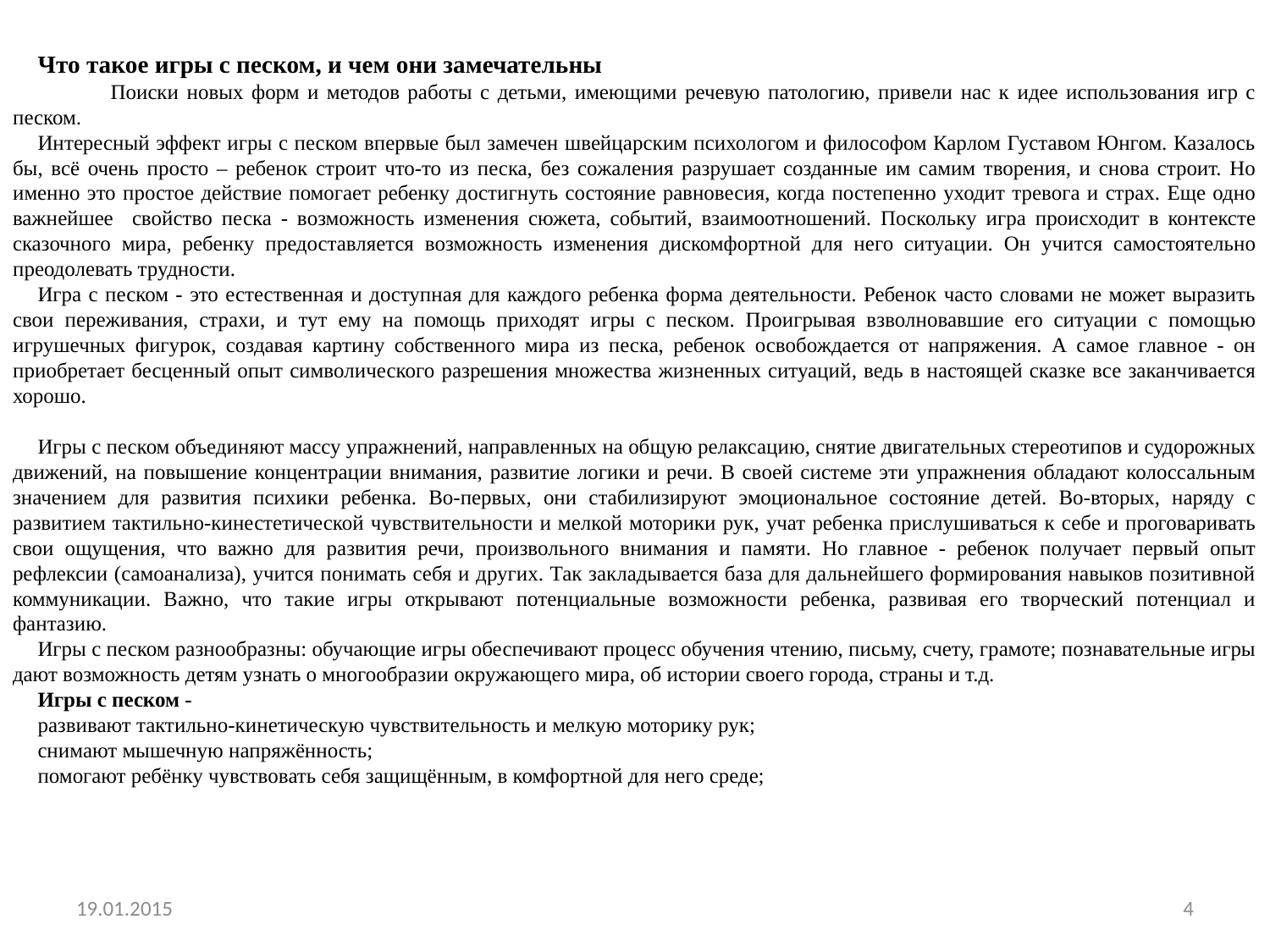

Что такое игры с песком, и чем они замечательны
         Поиски новых форм и методов работы с детьми, имеющими речевую патологию, привели нас к идее использования игр с песком.
Интересный эффект игры с песком впервые был замечен швейцарским психологом и философом Карлом Густавом Юнгом. Казалось бы, всё очень просто – ребенок строит что-то из песка, без сожаления разрушает созданные им самим творения, и снова строит. Но именно это простое действие помогает ребенку достигнуть состояние равновесия, когда постепенно уходит тревога и страх. Еще одно важнейшее  свойство песка - возможность изменения сюжета, событий, взаимоотношений. Поскольку игра происходит в контексте сказочного мира, ребенку предоставляется возможность изменения дискомфортной для него ситуации. Он учится самостоятельно преодолевать трудности.
Игра с песком - это естественная и доступная для каждого ребенка форма деятельности. Ребенок часто словами не может выразить свои переживания, страхи, и тут ему на помощь приходят игры с песком. Проигрывая взволновавшие его ситуации с помощью игрушечных фигурок, создавая картину собственного мира из песка, ребенок освобождается от напряжения. А самое главное - он приобретает бесценный опыт символического разрешения множества жизненных ситуаций, ведь в настоящей сказке все заканчивается хорошо.

Игры с песком объединяют массу упражнений, направленных на общую релаксацию, снятие двигательных стереотипов и судорожных движений, на повышение концентрации внимания, развитие логики и речи. В своей системе эти упражнения обладают колоссальным значением для развития психики ребенка. Во-первых, они стабилизируют эмоциональное состояние детей. Во-вторых, наряду с развитием тактильно-кинестетической чувствительности и мелкой моторики рук, учат ребенка прислушиваться к себе и проговаривать свои ощущения, что важно для развития речи, произвольного внимания и памяти. Но главное - ребенок получает первый опыт рефлексии (самоанализа), учится понимать себя и других. Так закладывается база для дальнейшего формирования навыков позитивной коммуникации. Важно, что такие игры открывают потенциальные возможности ребенка, развивая его творческий потенциал и фантазию.
Игры с песком разнообразны: обучающие игры обеспечивают процесс обучения чтению, письму, счету, грамоте; познавательные игры дают возможность детям узнать о многообразии окружающего мира, об истории своего города, страны и т.д.
Игры с песком -
развивают тактильно-кинетическую чувствительность и мелкую моторику рук;
снимают мышечную напряжённость;
помогают ребёнку чувствовать себя защищённым, в комфортной для него среде;
19.01.2015
4